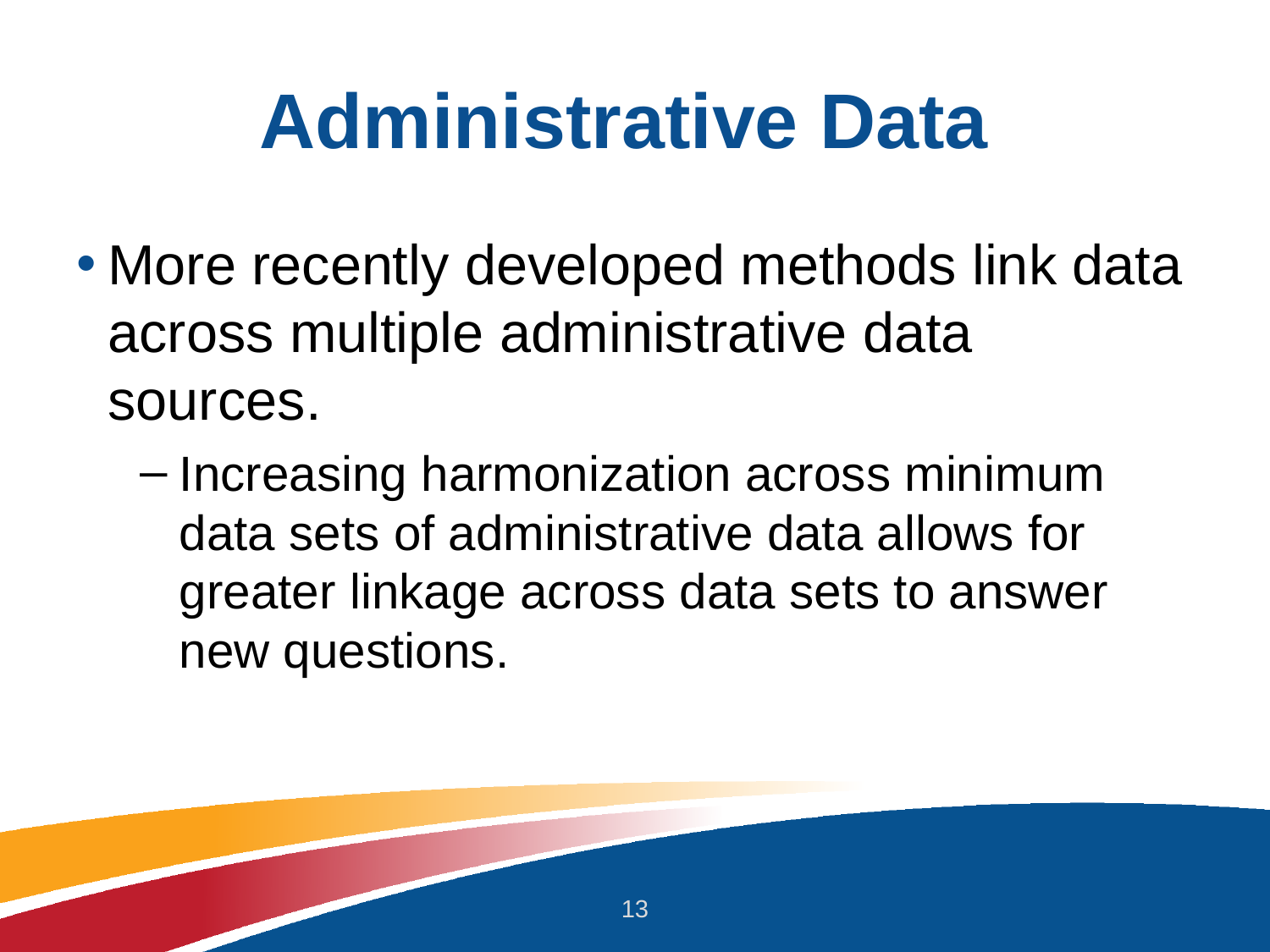

# Administrative Data
More recently developed methods link data across multiple administrative data sources.
Increasing harmonization across minimum data sets of administrative data allows for greater linkage across data sets to answer new questions.

13